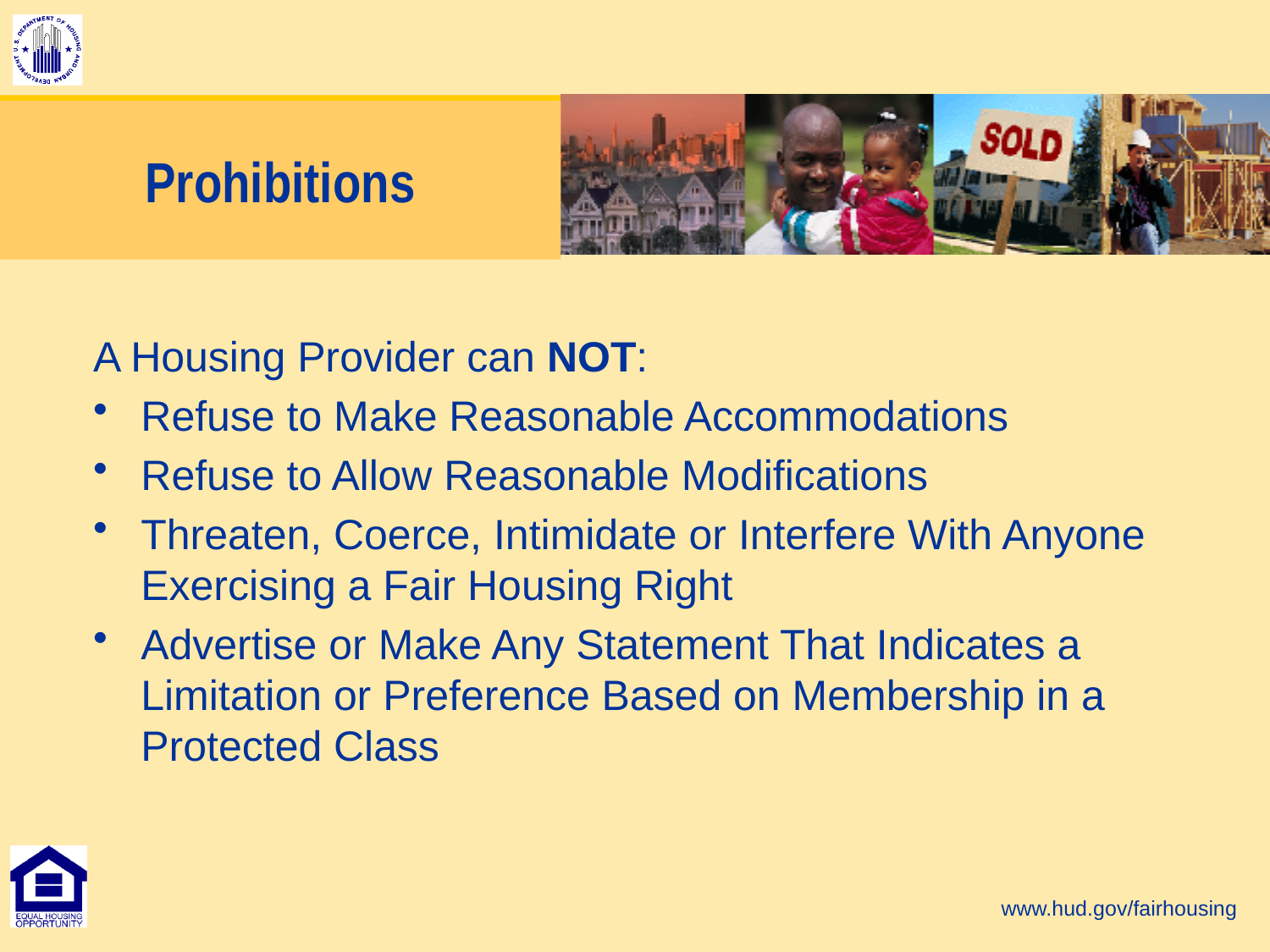

# Prohibitions
A Housing Provider can NOT:
Refuse to Make Reasonable Accommodations
Refuse to Allow Reasonable Modifications
Threaten, Coerce, Intimidate or Interfere With Anyone Exercising a Fair Housing Right
Advertise or Make Any Statement That Indicates a Limitation or Preference Based on Membership in a Protected Class